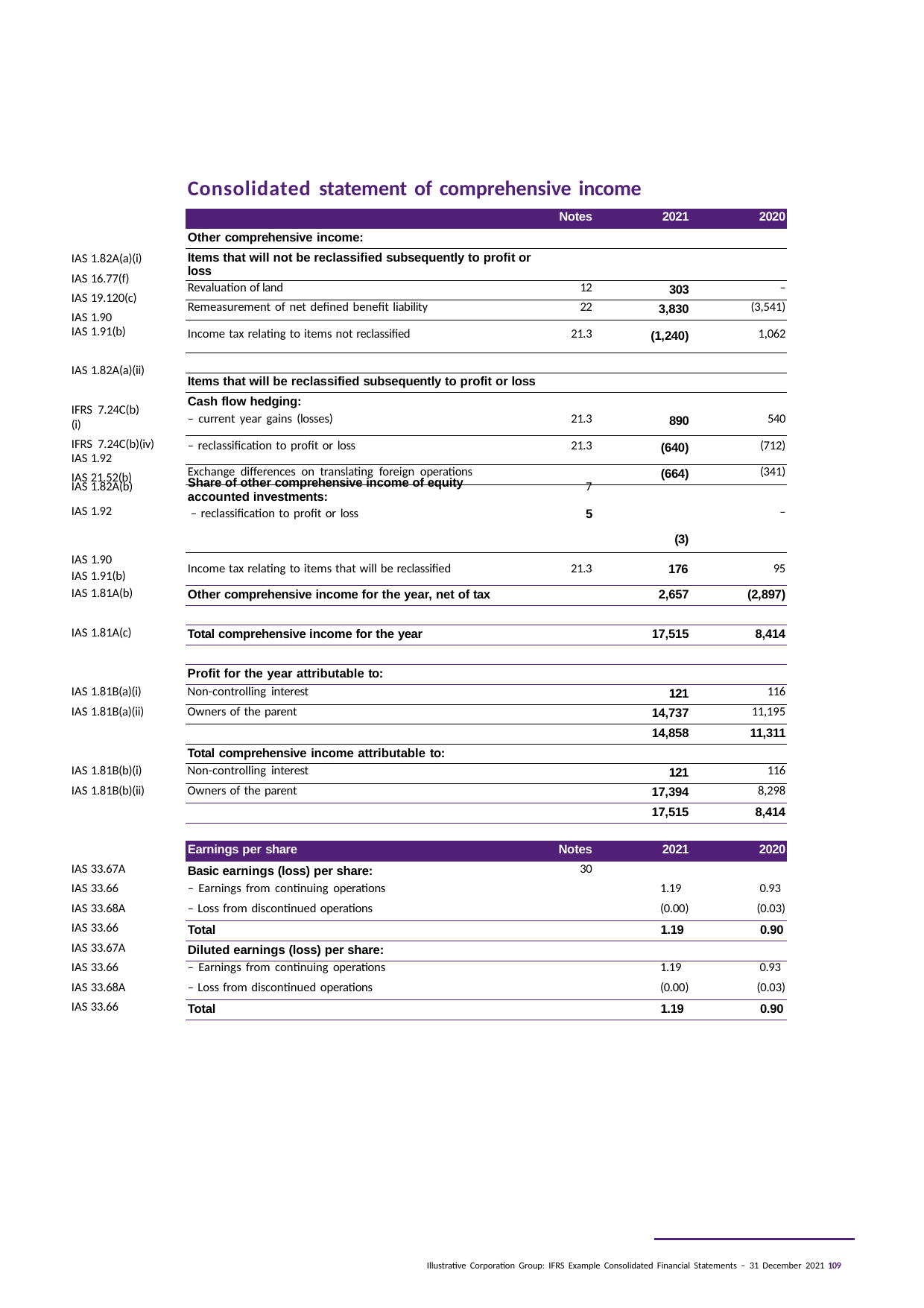

Consolidated statement of comprehensive income
|  | Notes | 2021 | 2020 |
| --- | --- | --- | --- |
| Other comprehensive income: |  |  |  |
| Items that will not be reclassified subsequently to profit or loss |  |  |  |
| Revaluation of land | 12 | 303 | – |
| Remeasurement of net defined benefit liability | 22 | 3,830 | (3,541) |
| Income tax relating to items not reclassified | 21.3 | (1,240) | 1,062 |
|  |  |  |  |
| Items that will be reclassified subsequently to profit or loss |  |  |  |
| Cash flow hedging: – current year gains (losses) | 21.3 | 890 | 540 |
| – reclassification to profit or loss | 21.3 | (640) | (712) |
| Exchange differences on translating foreign operations |  | (664) | (341) |
IAS 1.82A(a)(i) IAS 16.77(f) IAS 19.120(c) IAS 1.90
IAS 1.91(b)

IAS 1.82A(a)(ii)

IFRS 7.24C(b)(i)
IFRS 7.24C(b)(iv) IAS 1.92
IAS 21.52(b)
| IAS 1.82A(b) IAS 1.92 | Share of other comprehensive income of equity accounted investments: – reclassification to profit or loss | 7 5 (3) |  | – |
| --- | --- | --- | --- | --- |
| IAS 1.90 |  |  |  |  |
| IAS 1.91(b) | Income tax relating to items that will be reclassified | 21.3 | 176 | 95 |
| IAS 1.81A(b) | Other comprehensive income for the year, net of tax |  | 2,657 | (2,897) |
|  |  |  |  |  |
| IAS 1.81A(c) | Total comprehensive income for the year |  | 17,515 | 8,414 |
|  |  |  |  |  |
|  | Profit for the year attributable to: |  |  |  |
| IAS 1.81B(a)(i) | Non-controlling interest |  | 121 | 116 |
| IAS 1.81B(a)(ii) | Owners of the parent |  | 14,737 | 11,195 |
|  |  |  | 14,858 | 11,311 |
|  | Total comprehensive income attributable to: |  |  |  |
| IAS 1.81B(b)(i) | Non-controlling interest |  | 121 | 116 |
| IAS 1.81B(b)(ii) | Owners of the parent |  | 17,394 | 8,298 |
|  |  |  | 17,515 | 8,414 |
|  |  |  |  |  |
|  | Earnings per share | Notes | 2021 | 2020 |
| IAS 33.67A | Basic earnings (loss) per share: | 30 |  |  |
| IAS 33.66 | – Earnings from continuing operations |  | 1.19 | 0.93 |
| IAS 33.68A | – Loss from discontinued operations |  | (0.00) | (0.03) |
| IAS 33.66 | Total |  | 1.19 | 0.90 |
| IAS 33.67A | Diluted earnings (loss) per share: |  |  |  |
| IAS 33.66 | – Earnings from continuing operations |  | 1.19 | 0.93 |
| IAS 33.68A | – Loss from discontinued operations |  | (0.00) | (0.03) |
| IAS 33.66 | Total |  | 1.19 | 0.90 |

Illustrative Corporation Group: IFRS Example Consolidated Financial Statements – 31 December 2021 109